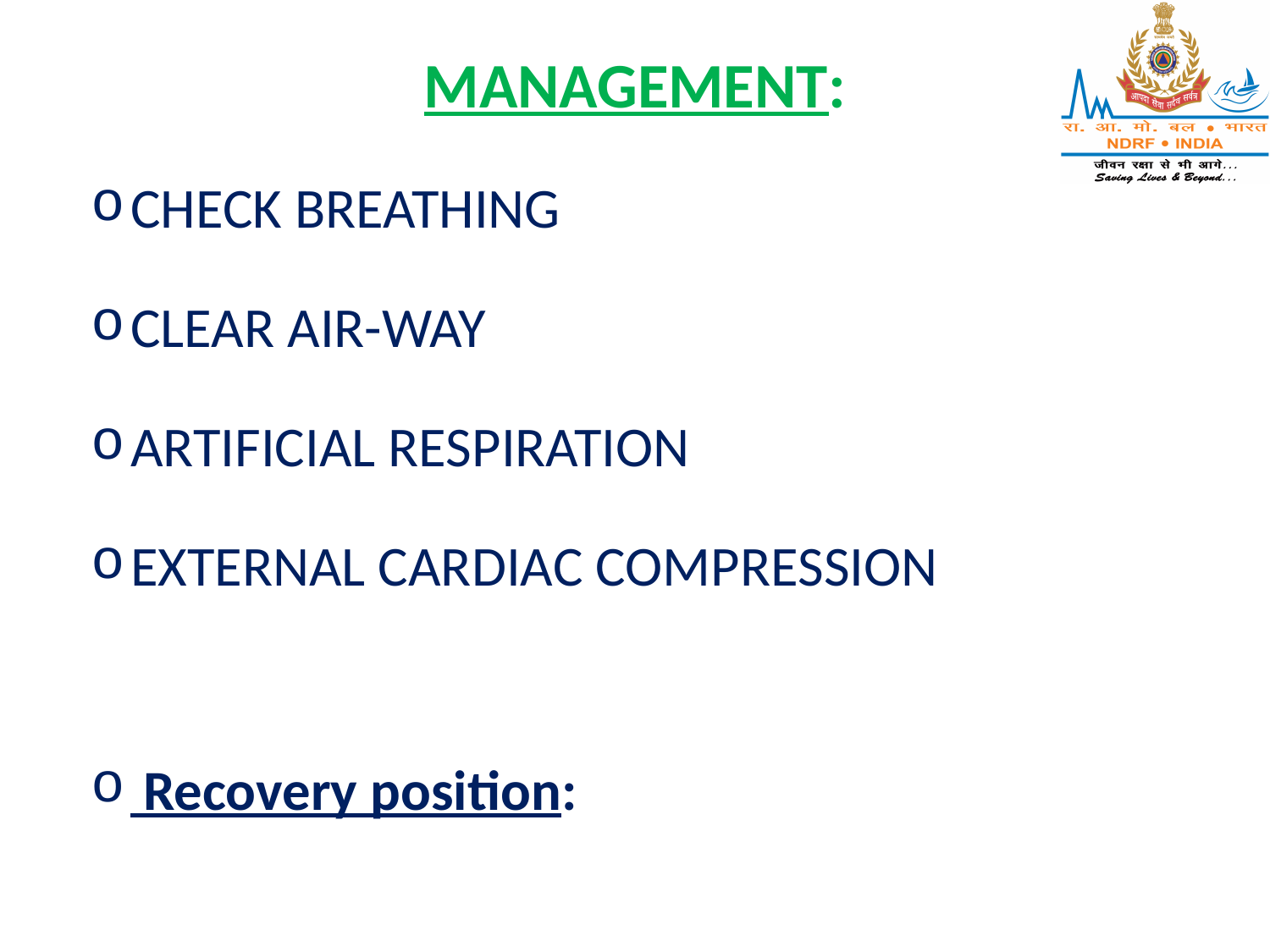

MANAGEMENT:
CHECK BREATHING
CLEAR AIR-WAY
ARTIFICIAL RESPIRATION
EXTERNAL CARDIAC COMPRESSION

 Recovery position: